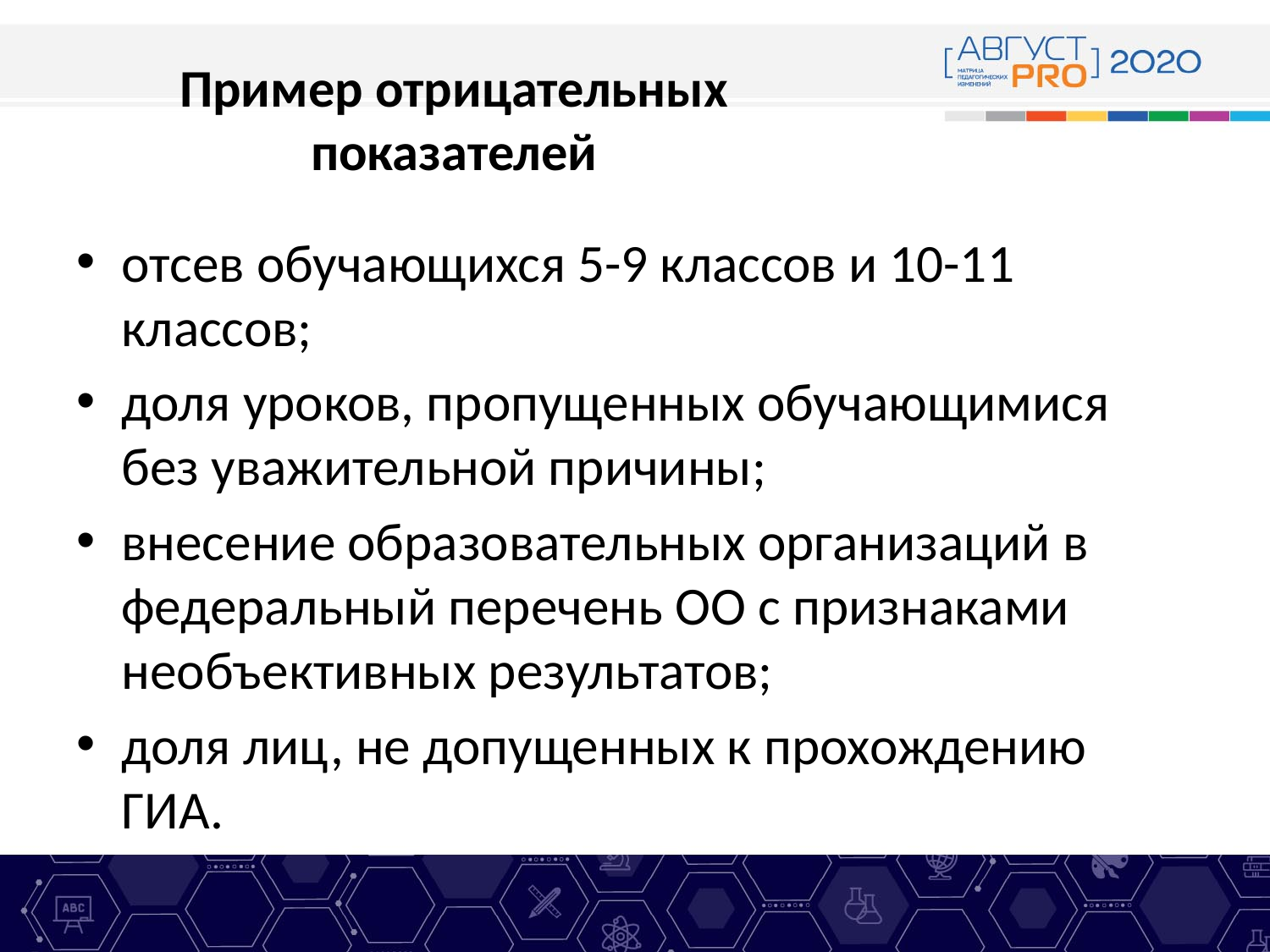

# Пример отрицательных показателей
отсев обучающихся 5-9 классов и 10-11 классов;
доля уроков, пропущенных обучающимися без уважительной причины;
внесение образовательных организаций в федеральный перечень ОО с признаками необъективных результатов;
доля лиц, не допущенных к прохождению ГИА.